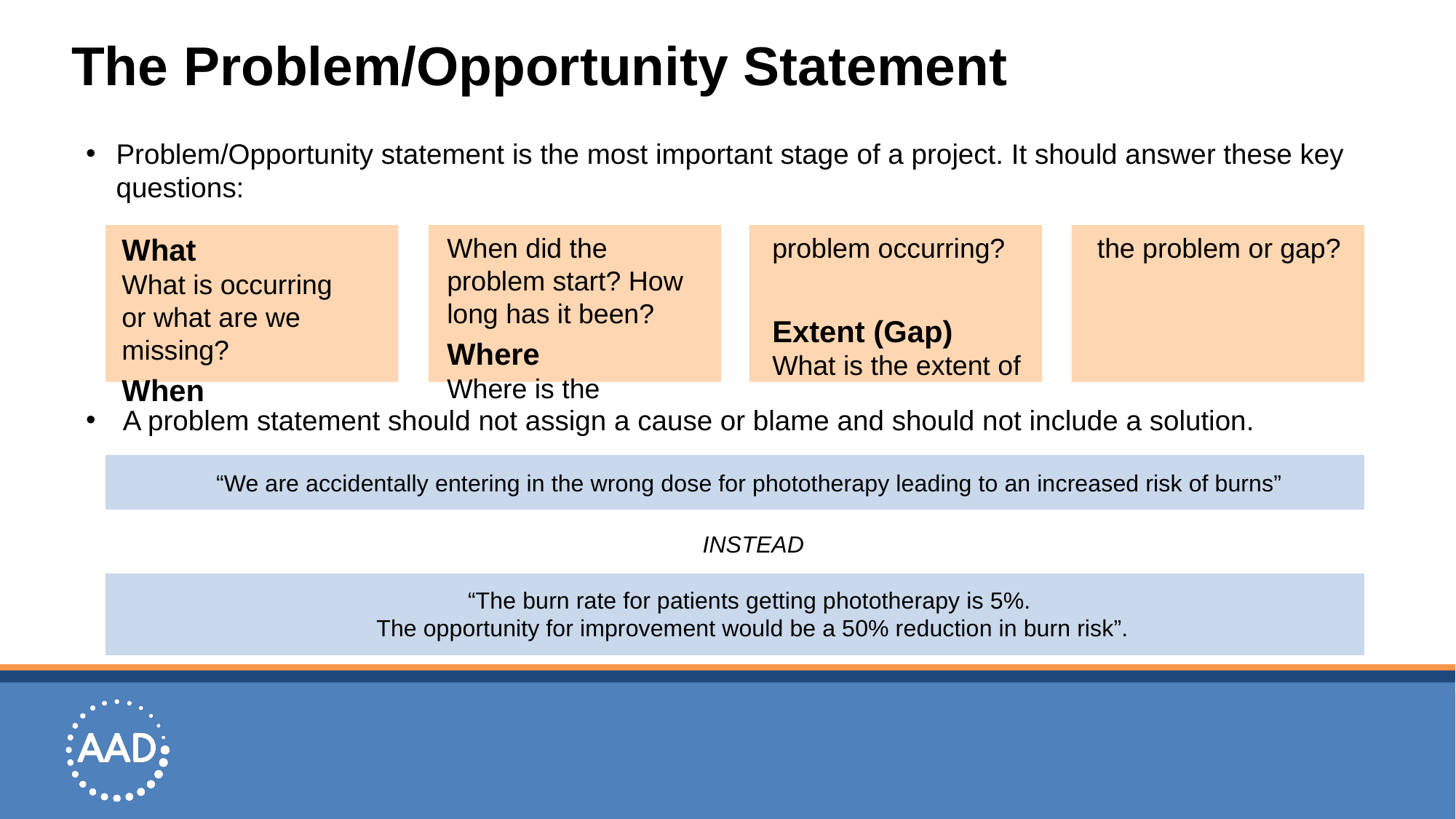

# The Problem/Opportunity Statement
Problem/Opportunity statement is the most important stage of a project. It should answer these key questions:

A problem statement should not assign a cause or blame and should not include a solution.
“We are accidentally entering in the wrong dose for phototherapy leading to an increased risk of burns”
INSTEAD
“The burn rate for patients getting phototherapy is 5%.
The opportunity for improvement would be a 50% reduction in burn risk”.
What
What is occurring
or what are we missing?
When
When did the problem start? How long has it been?
Where
Where is the problem occurring?

Extent (Gap)
What is the extent of the problem or gap?